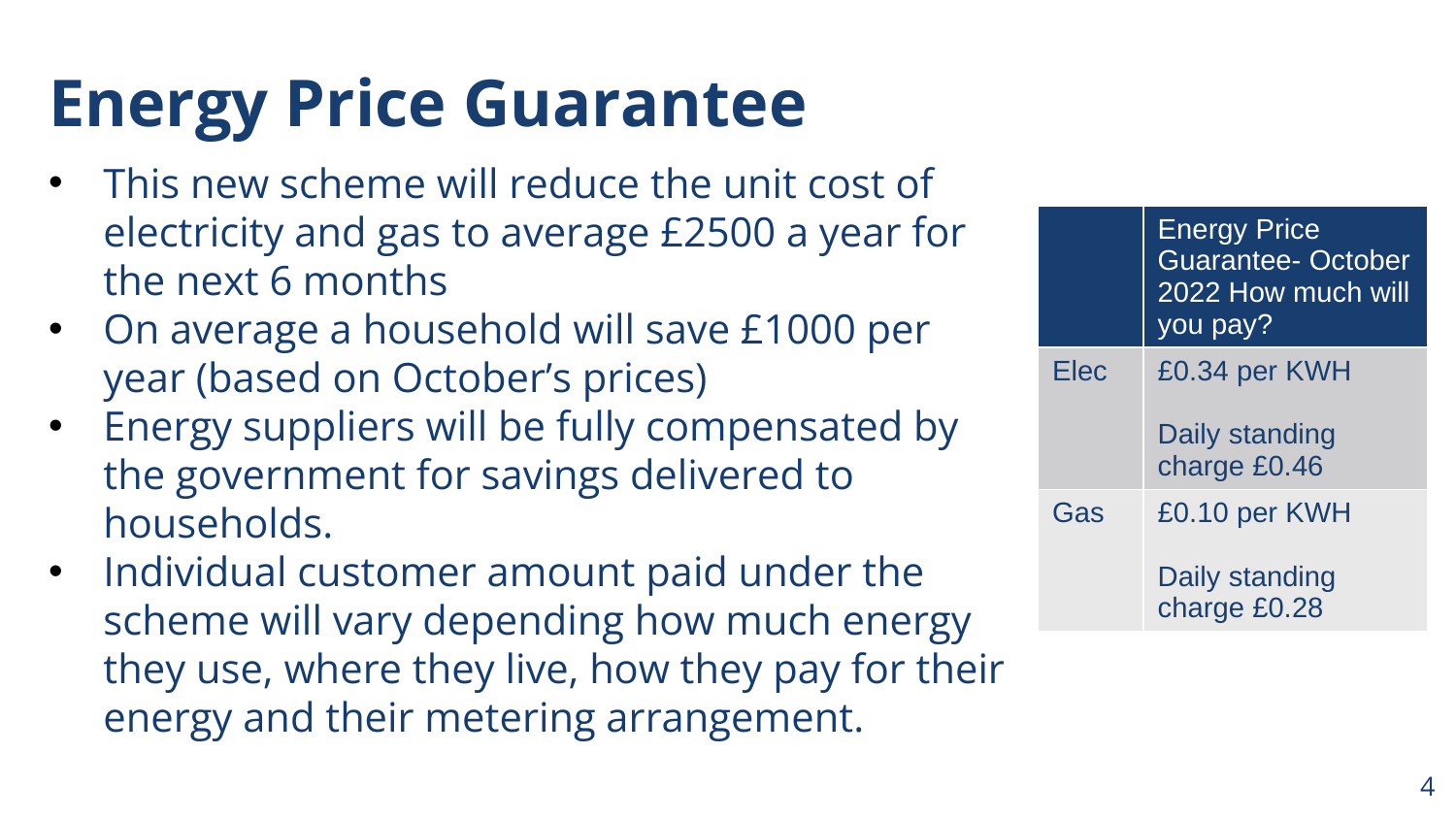

# Energy Price Guarantee
This new scheme will reduce the unit cost of electricity and gas to average £2500 a year for the next 6 months
On average a household will save £1000 per year (based on October’s prices)
Energy suppliers will be fully compensated by the government for savings delivered to households.
Individual customer amount paid under the scheme will vary depending how much energy they use, where they live, how they pay for their energy and their metering arrangement.

|  | Energy Price Guarantee- October 2022 How much will you pay? |
| --- | --- |
| Elec | £0.34 per KWH Daily standing charge £0.46 |
| Gas | £0.10 per KWH Daily standing charge £0.28 |
4